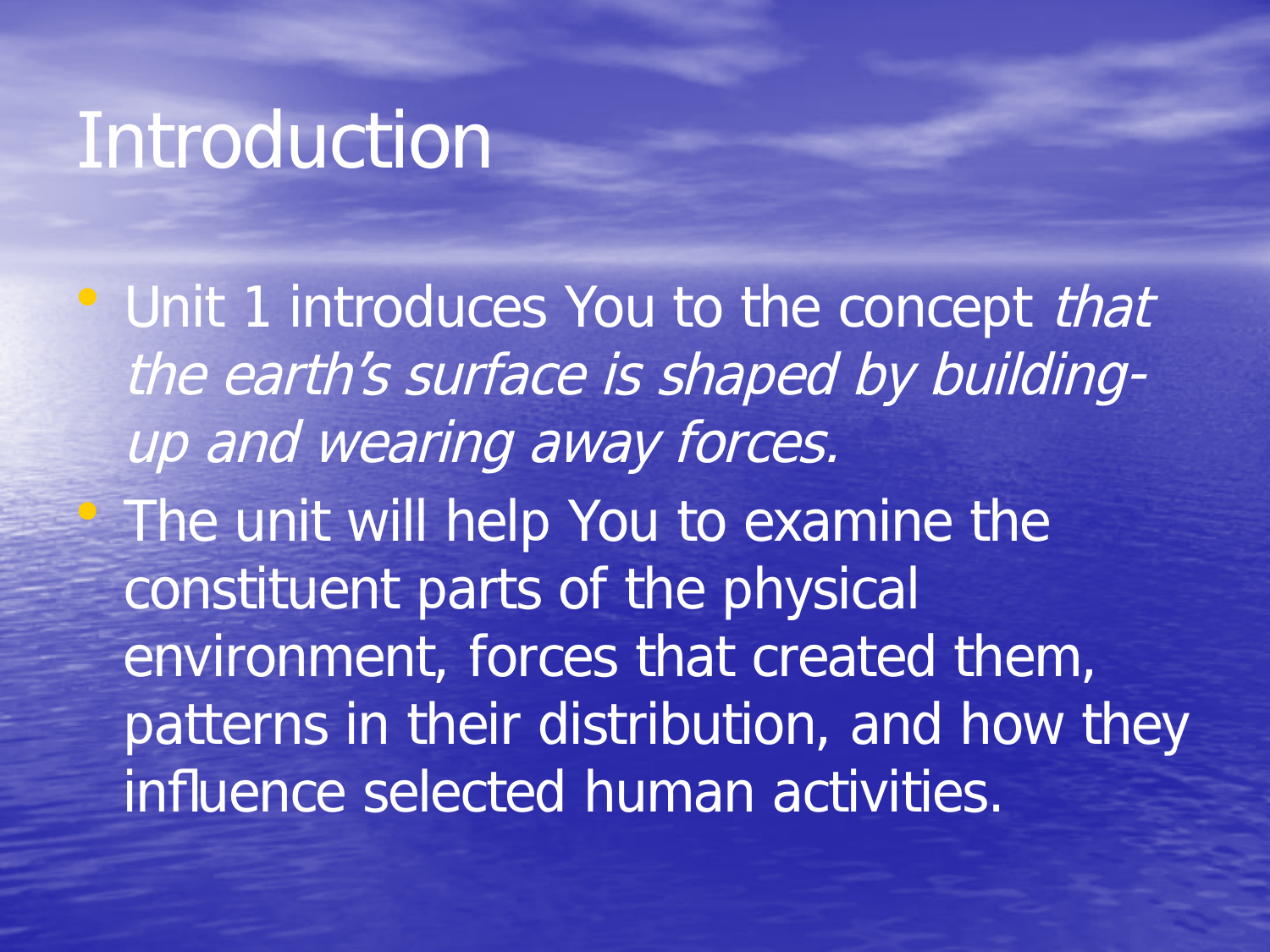

# Introduction
Unit 1 introduces You to the concept that the earth’s surface is shaped by building-up and wearing away forces.
The unit will help You to examine the constituent parts of the physical environment, forces that created them, patterns in their distribution, and how they influence selected human activities.